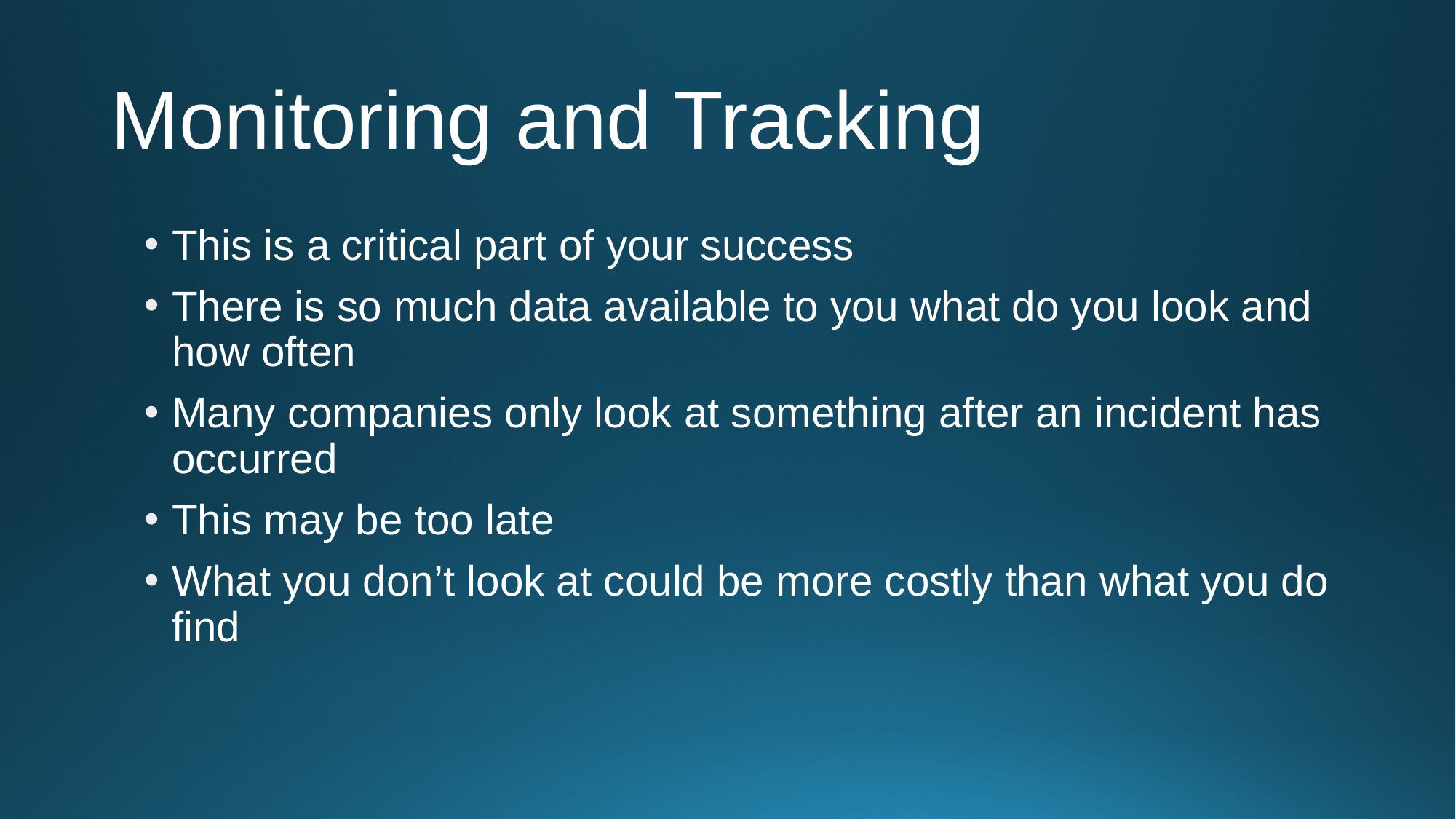

# Monitoring and Tracking
This is a critical part of your success
There is so much data available to you what do you look and how often
Many companies only look at something after an incident has occurred
This may be too late
What you don’t look at could be more costly than what you do find